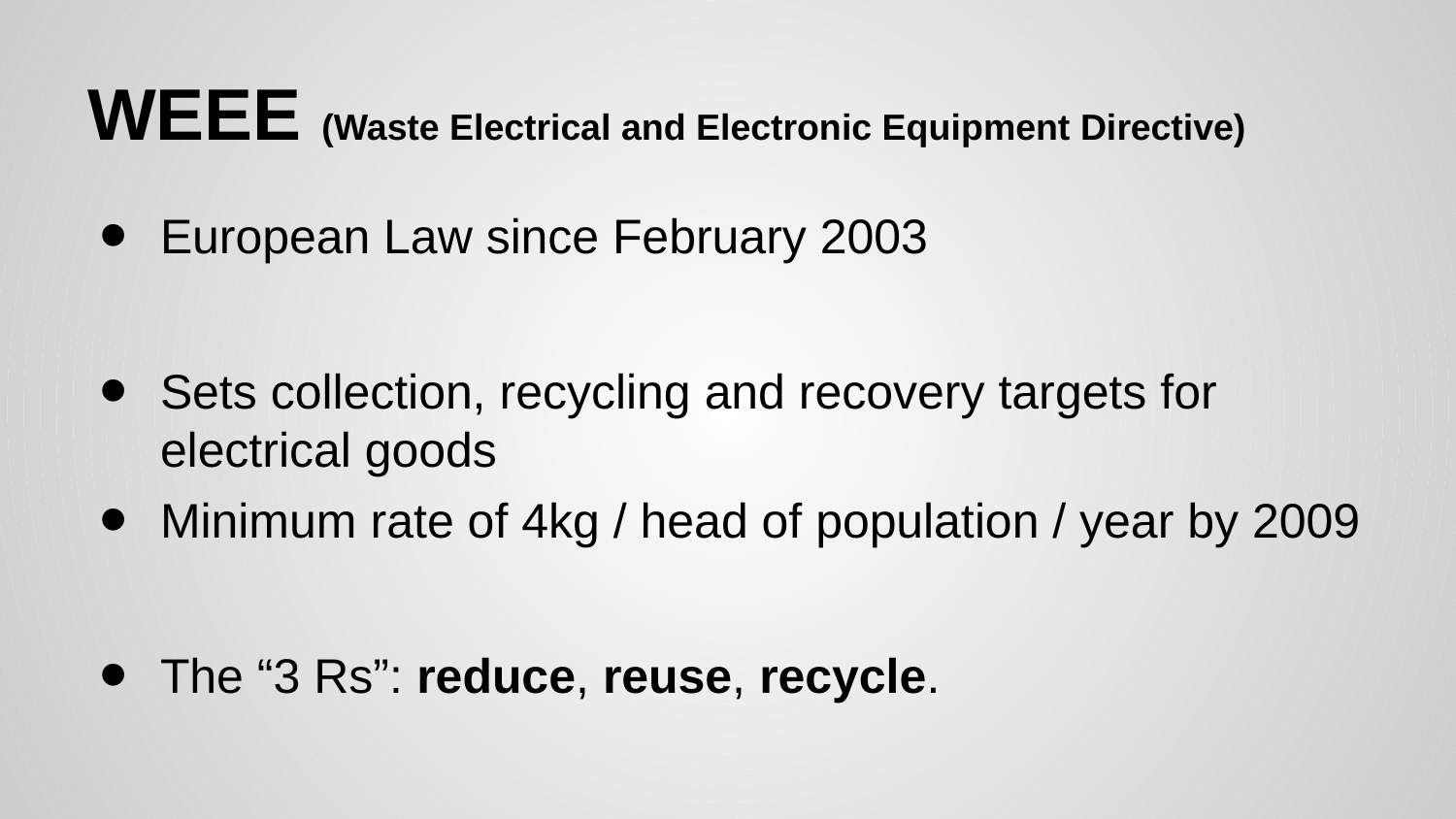

# WEEE (Waste Electrical and Electronic Equipment Directive)
European Law since February 2003

Sets collection, recycling and recovery targets for electrical goods
Minimum rate of 4kg / head of population / year by 2009

The “3 Rs”: reduce, reuse, recycle.